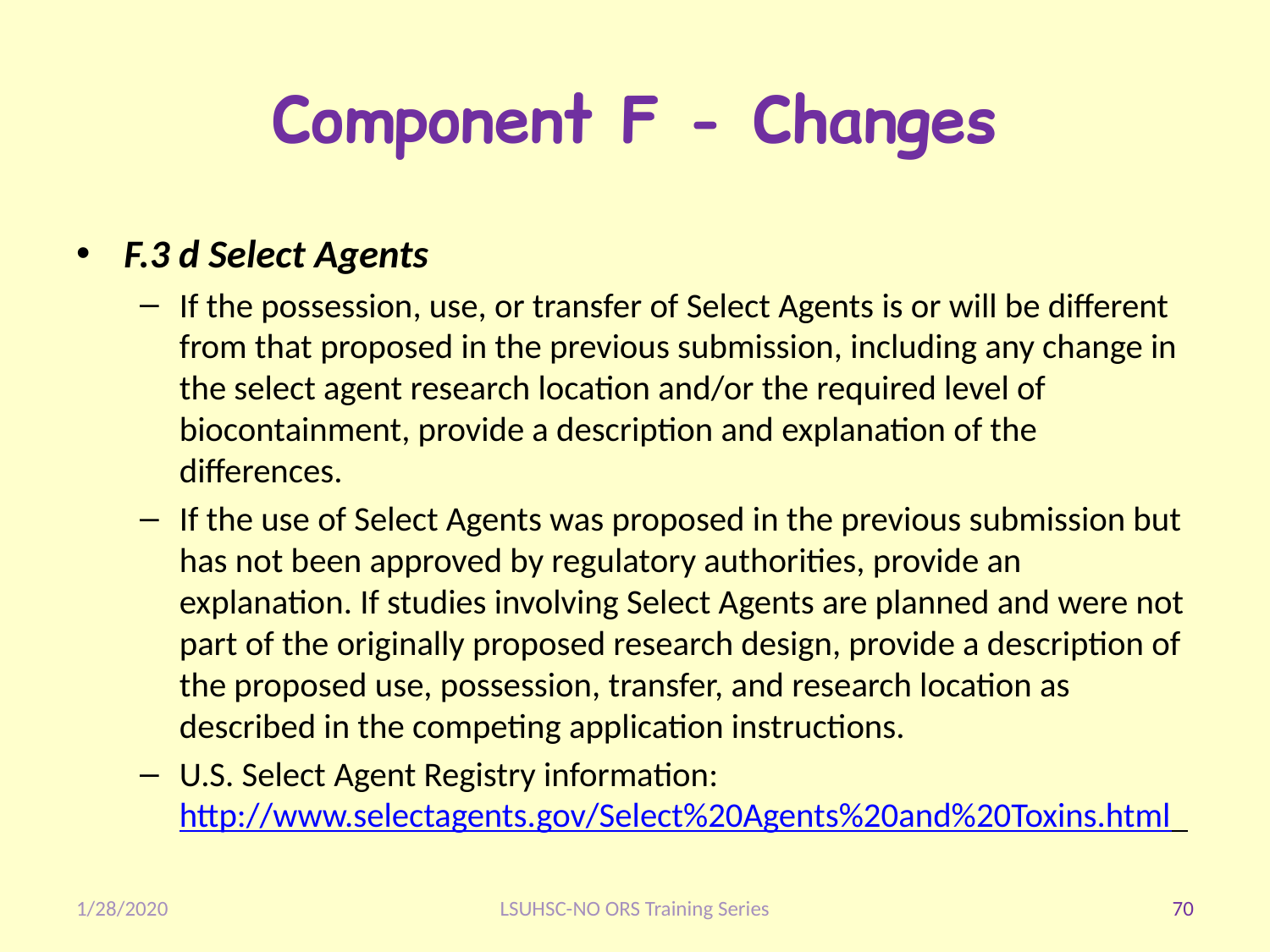

# Component F - Changes
F.3 d Select Agents
If the possession, use, or transfer of Select Agents is or will be different from that proposed in the previous submission, including any change in the select agent research location and/or the required level of biocontainment, provide a description and explanation of the differences.
If the use of Select Agents was proposed in the previous submission but has not been approved by regulatory authorities, provide an explanation. If studies involving Select Agents are planned and were not part of the originally proposed research design, provide a description of the proposed use, possession, transfer, and research location as described in the competing application instructions.
U.S. Select Agent Registry information: http://www.selectagents.gov/Select%20Agents%20and%20Toxins.html
1/28/2020
LSUHSC-NO ORS Training Series
70